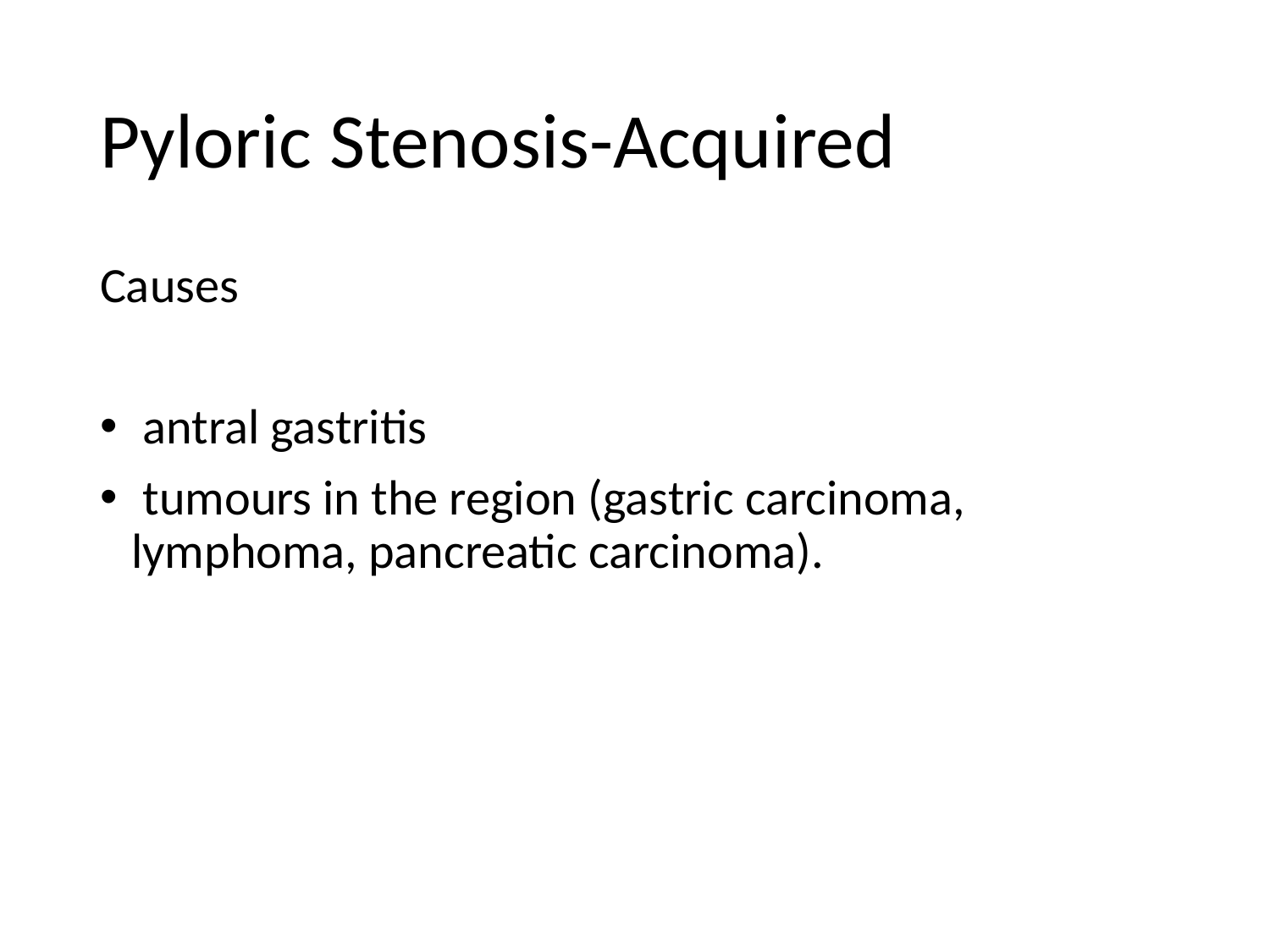

# Pyloric Stenosis-Acquired
Causes

 antral gastritis
 tumours in the region (gastric carcinoma, lymphoma, pancreatic carcinoma).